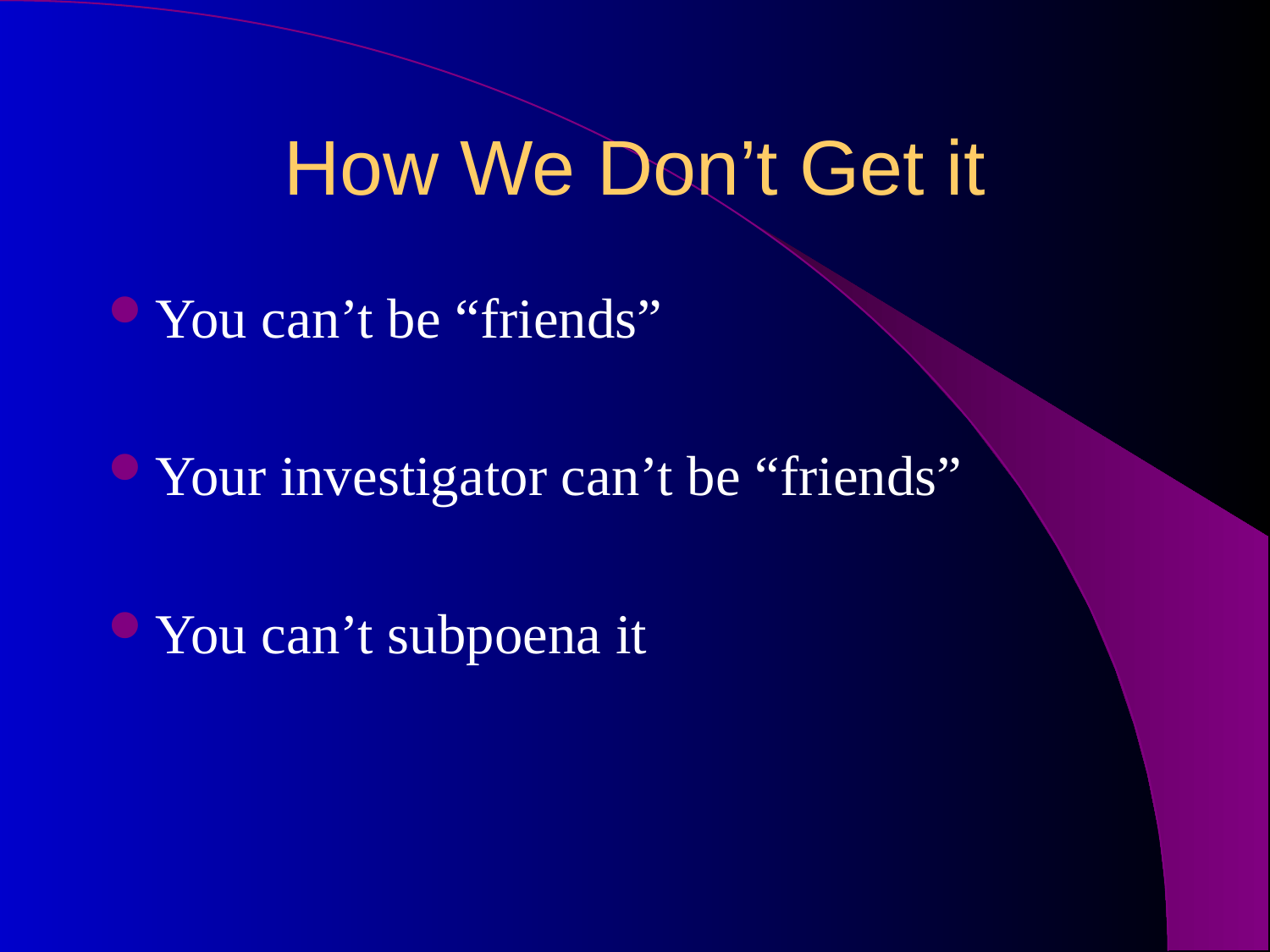

# How We Don’t Get it
You can’t be “friends”

Your investigator can’t be “friends”

You can’t subpoena it